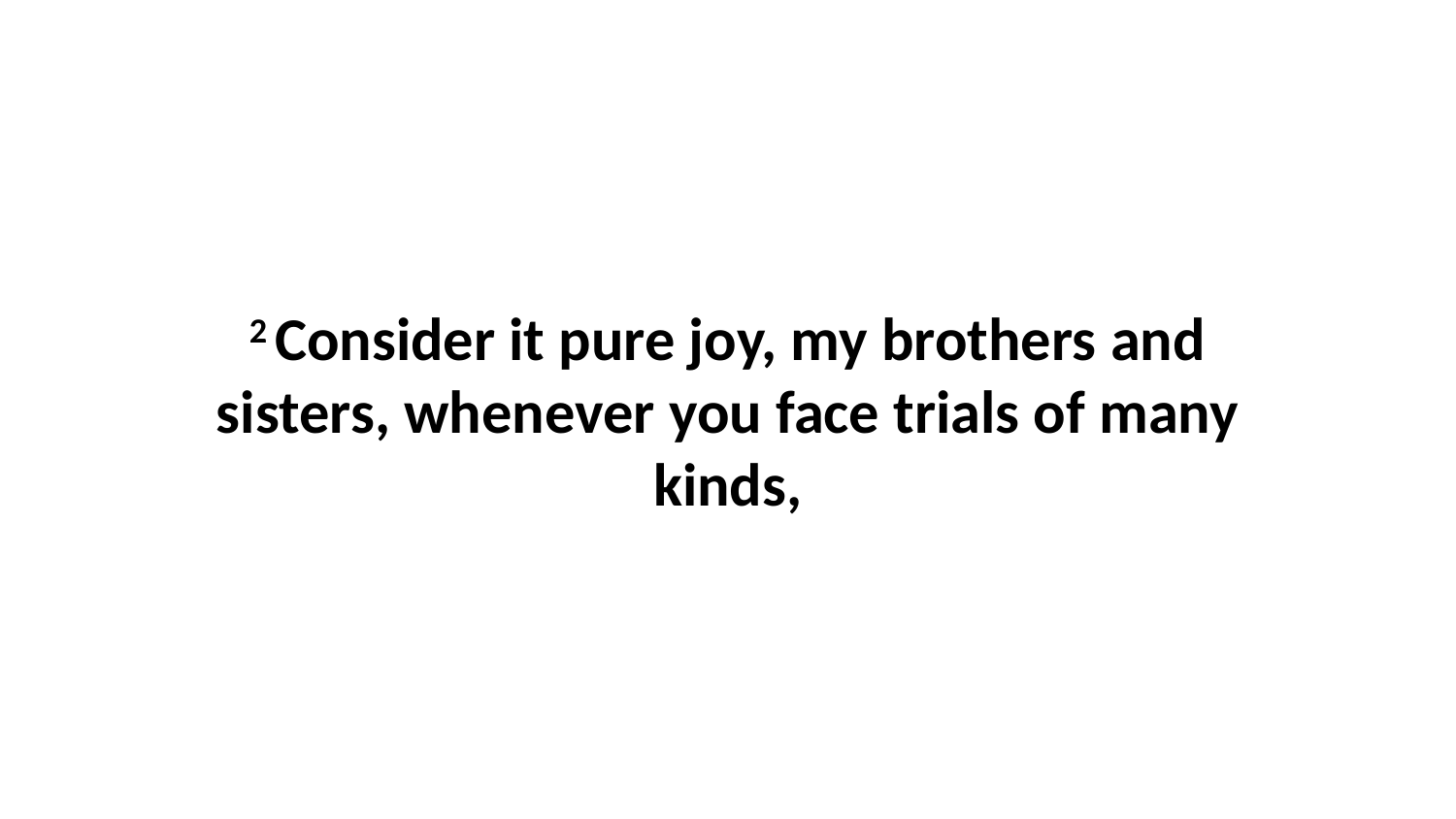

2 Consider it pure joy, my brothers and sisters, whenever you face trials of many kinds,